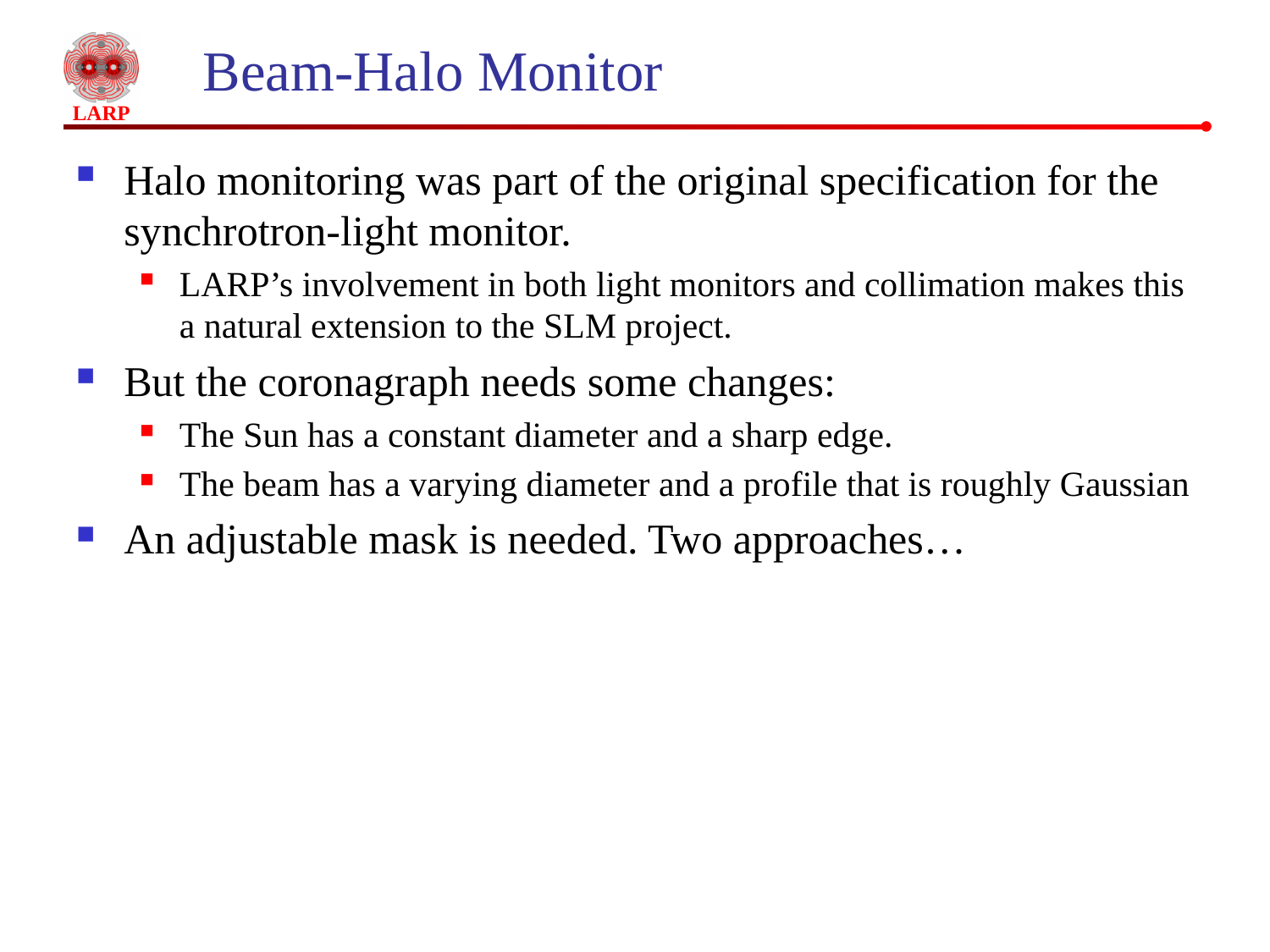

# Beam-Halo Monitor
Halo monitoring was part of the original specification for the synchrotron-light monitor.
LARP’s involvement in both light monitors and collimation makes this a natural extension to the SLM project.
But the coronagraph needs some changes:
The Sun has a constant diameter and a sharp edge.
The beam has a varying diameter and a profile that is roughly Gaussian
An adjustable mask is needed. Two approaches…